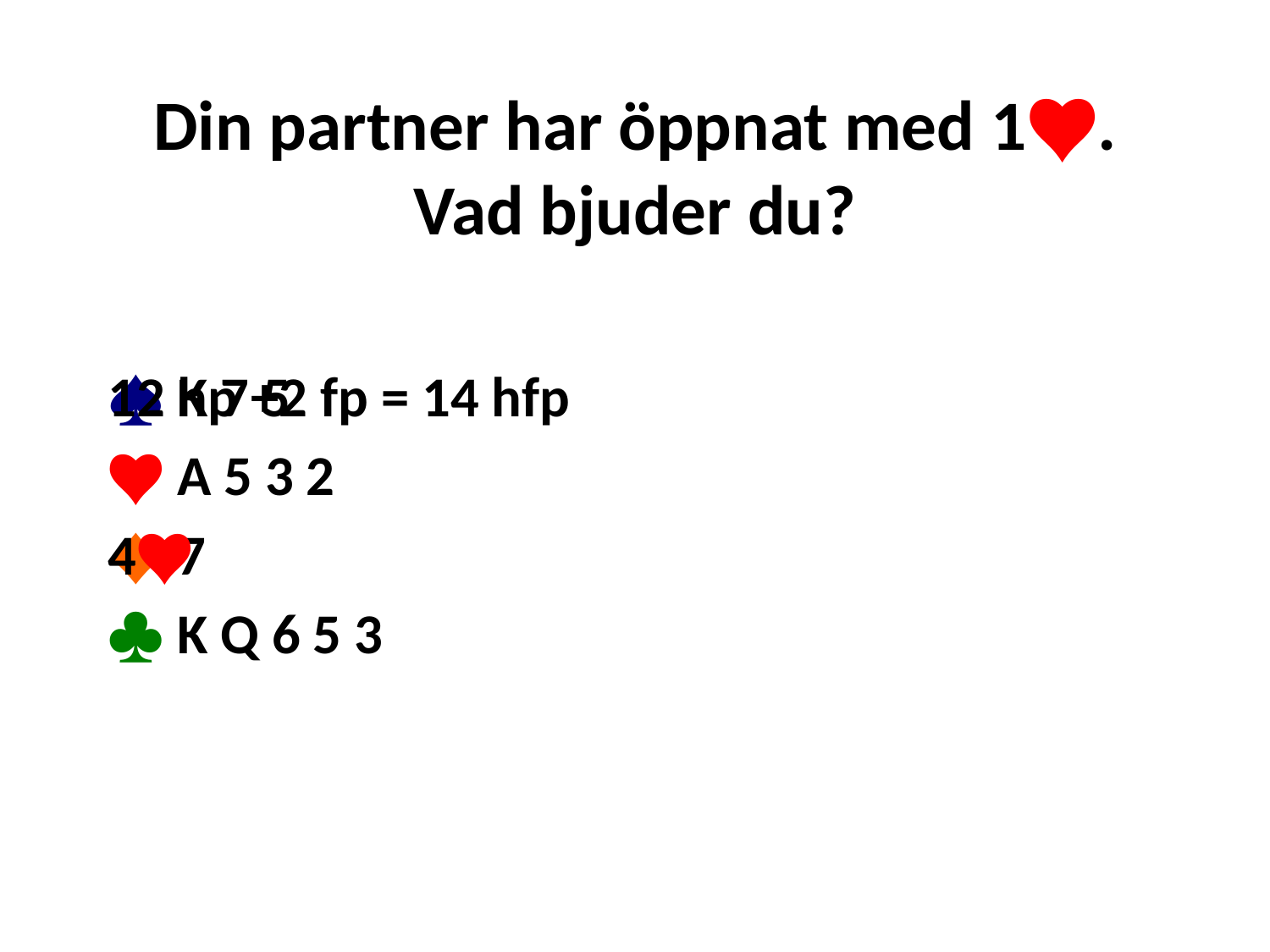

# Din partner har öppnat med 1♥. Vad bjuder du?

♠ K 7 5
♥ A 5 3 2
♦ 7
♣ K Q 6 5 3

12 hp +2 fp = 14 hfp

4♥